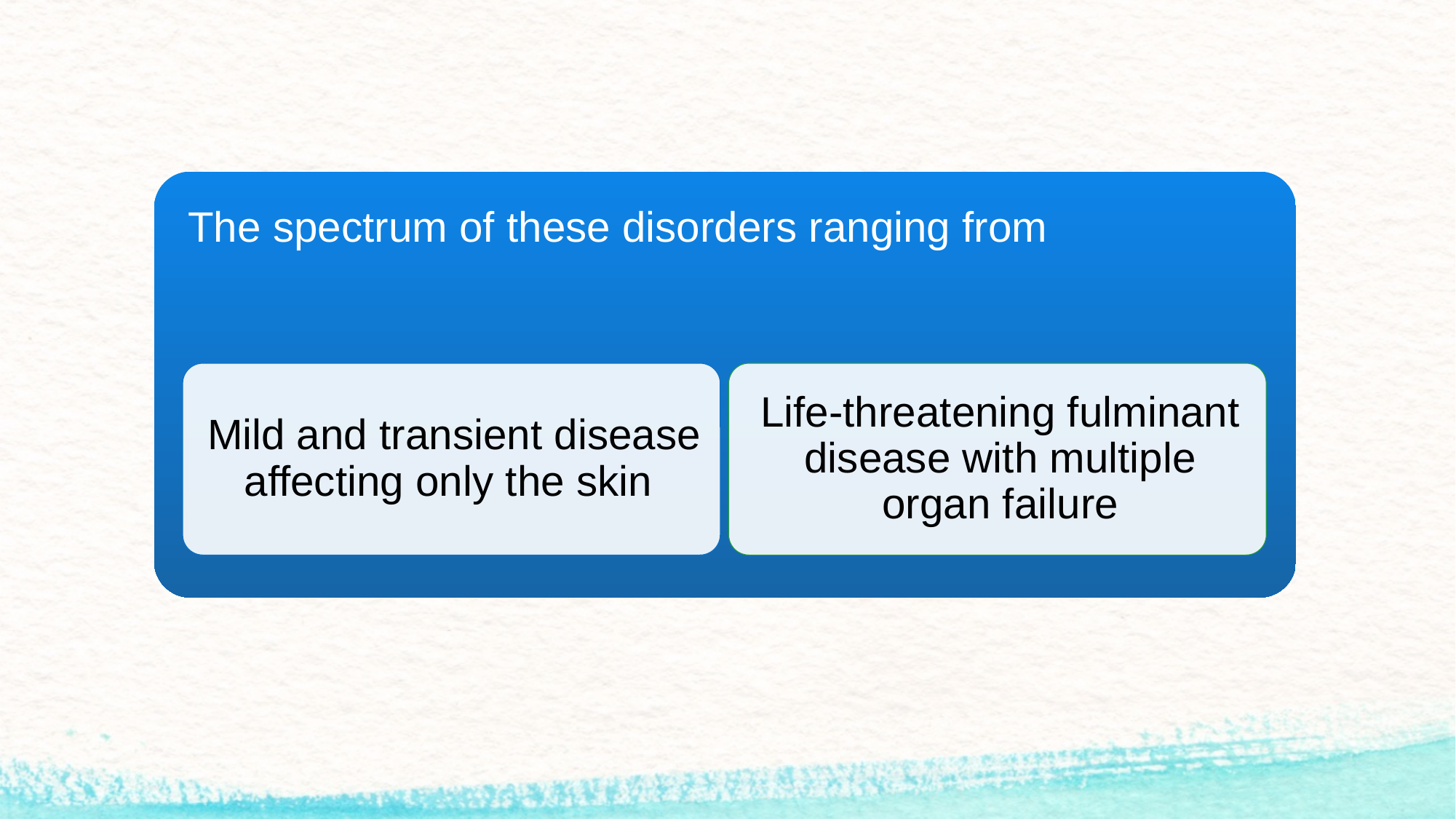

The spectrum of these disorders ranging from
Mild and transient disease affecting only the skin
Life-threatening fulminant disease with multiple organ failure